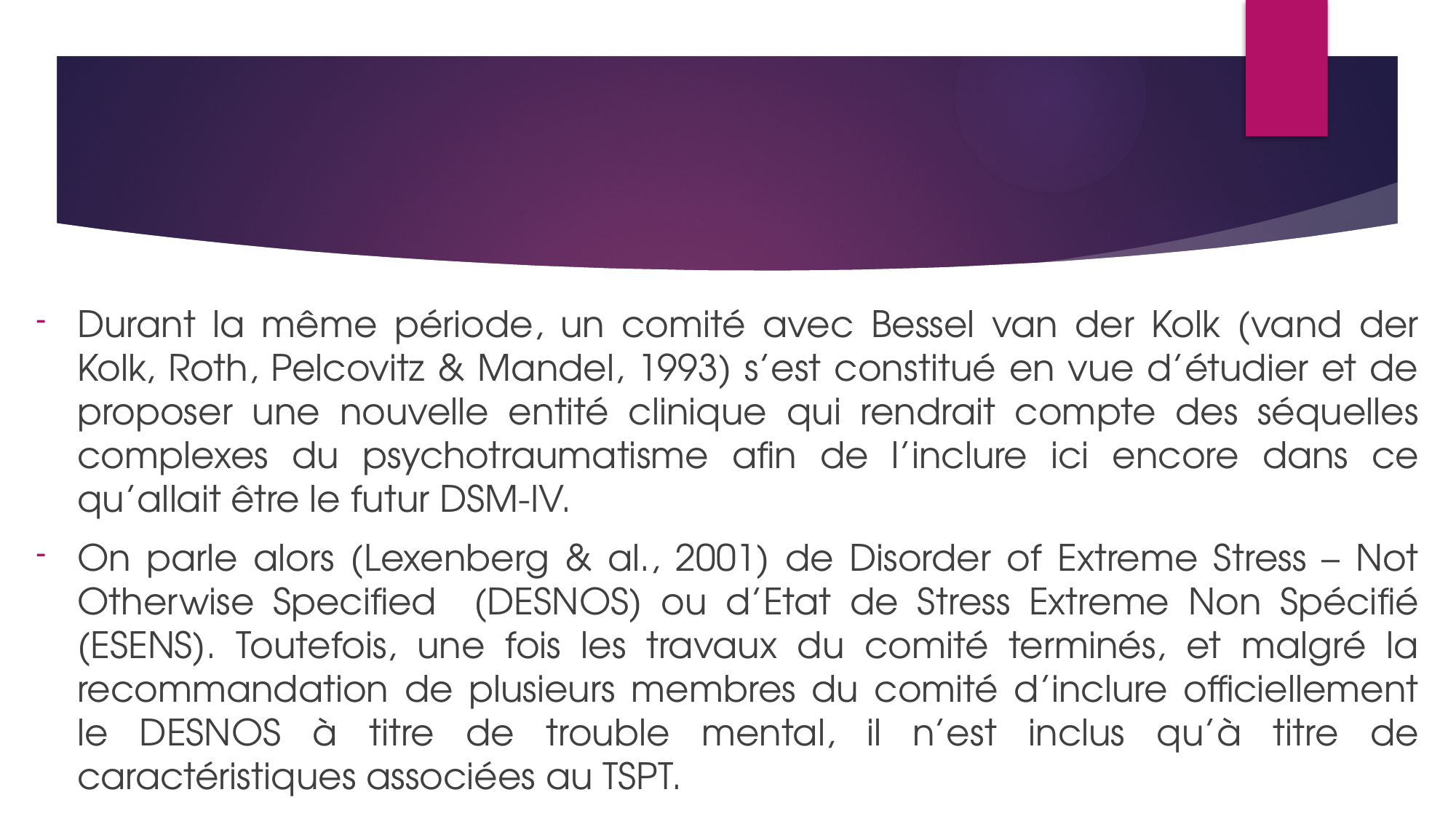

Durant la même période, un comité avec Bessel van der Kolk (vand der Kolk, Roth, Pelcovitz & Mandel, 1993) s’est constitué en vue d’étudier et de proposer une nouvelle entité clinique qui rendrait compte des séquelles complexes du psychotraumatisme afin de l’inclure ici encore dans ce qu’allait être le futur DSM-IV.
On parle alors (Lexenberg & al., 2001) de Disorder of Extreme Stress – Not Otherwise Specified  (DESNOS) ou d’Etat de Stress Extreme Non Spécifié (ESENS). Toutefois, une fois les travaux du comité terminés, et malgré la recommandation de plusieurs membres du comité d’inclure officiellement le DESNOS à titre de trouble mental, il n’est inclus qu’à titre de caractéristiques associées au TSPT.